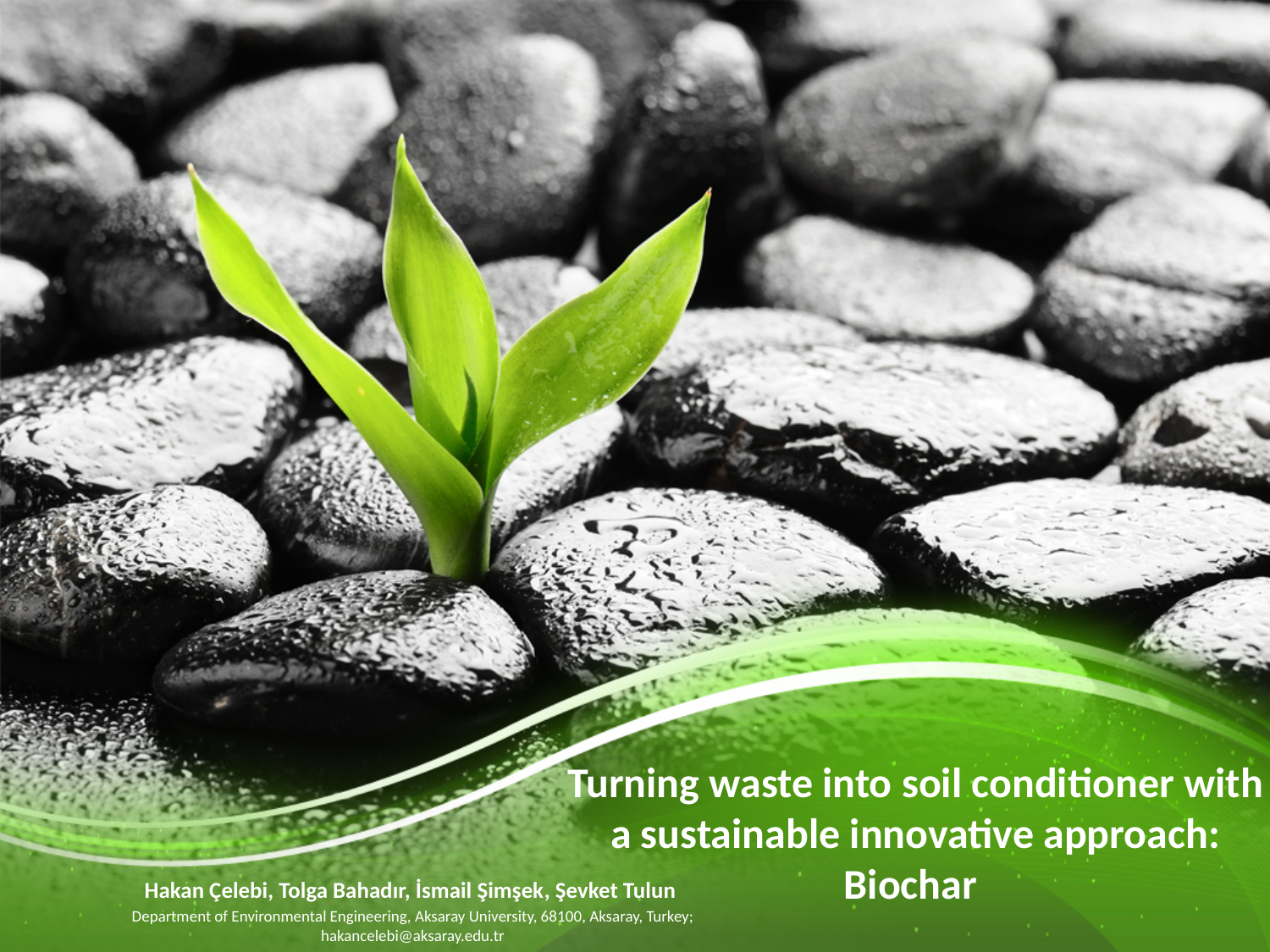

# Turning waste into soil conditioner with a sustainable innovative approach: Biochar
Hakan Çelebi, Tolga Bahadır, İsmail Şimşek, Şevket Tulun
Department of Environmental Engineering, Aksaray University, 68100, Aksaray, Turkey; hakancelebi@aksaray.edu.tr